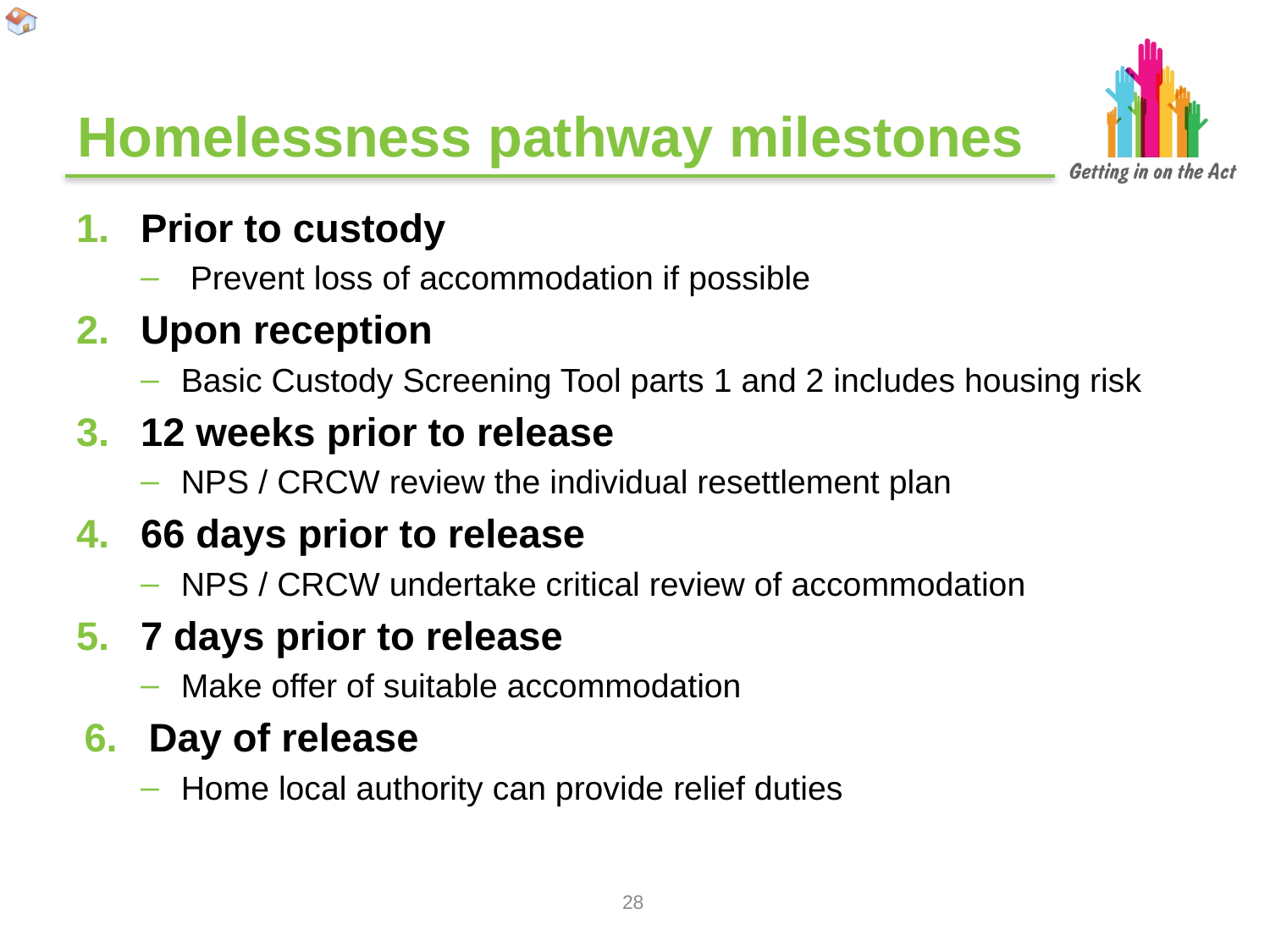

# Homelessness pathway milestones
Prior to custody
 Prevent loss of accommodation if possible
Upon reception
Basic Custody Screening Tool parts 1 and 2 includes housing risk
12 weeks prior to release
NPS / CRCW review the individual resettlement plan
66 days prior to release
NPS / CRCW undertake critical review of accommodation
7 days prior to release
Make offer of suitable accommodation
Day of release
Home local authority can provide relief duties
28